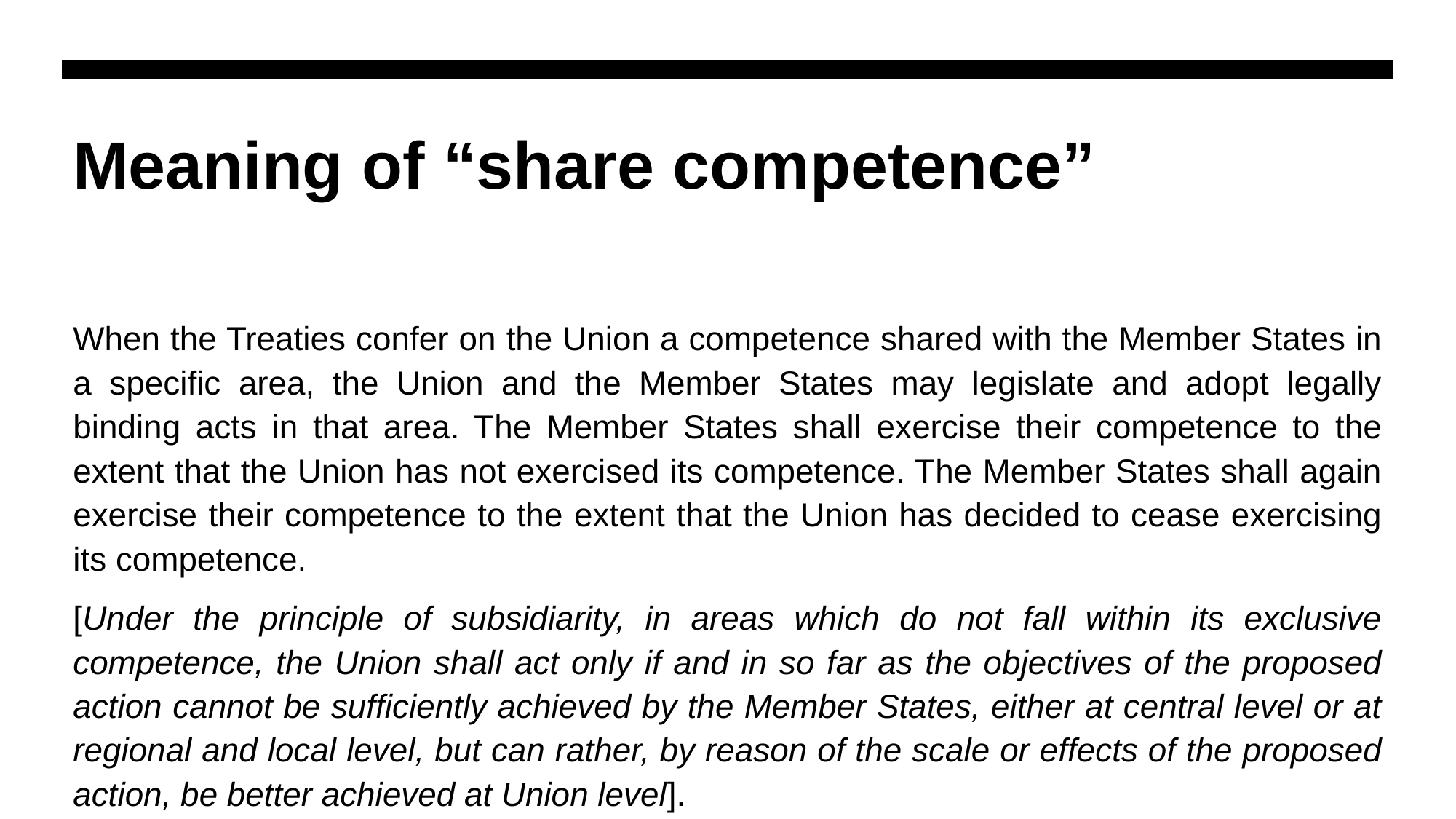

# Meaning of “share competence”
When the Treaties confer on the Union a competence shared with the Member States in a specific area, the Union and the Member States may legislate and adopt legally binding acts in that area. The Member States shall exercise their competence to the extent that the Union has not exercised its competence. The Member States shall again exercise their competence to the extent that the Union has decided to cease exercising its competence.
[Under the principle of subsidiarity, in areas which do not fall within its exclusive competence, the Union shall act only if and in so far as the objectives of the proposed action cannot be sufficiently achieved by the Member States, either at central level or at regional and local level, but can rather, by reason of the scale or effects of the proposed action, be better achieved at Union level].